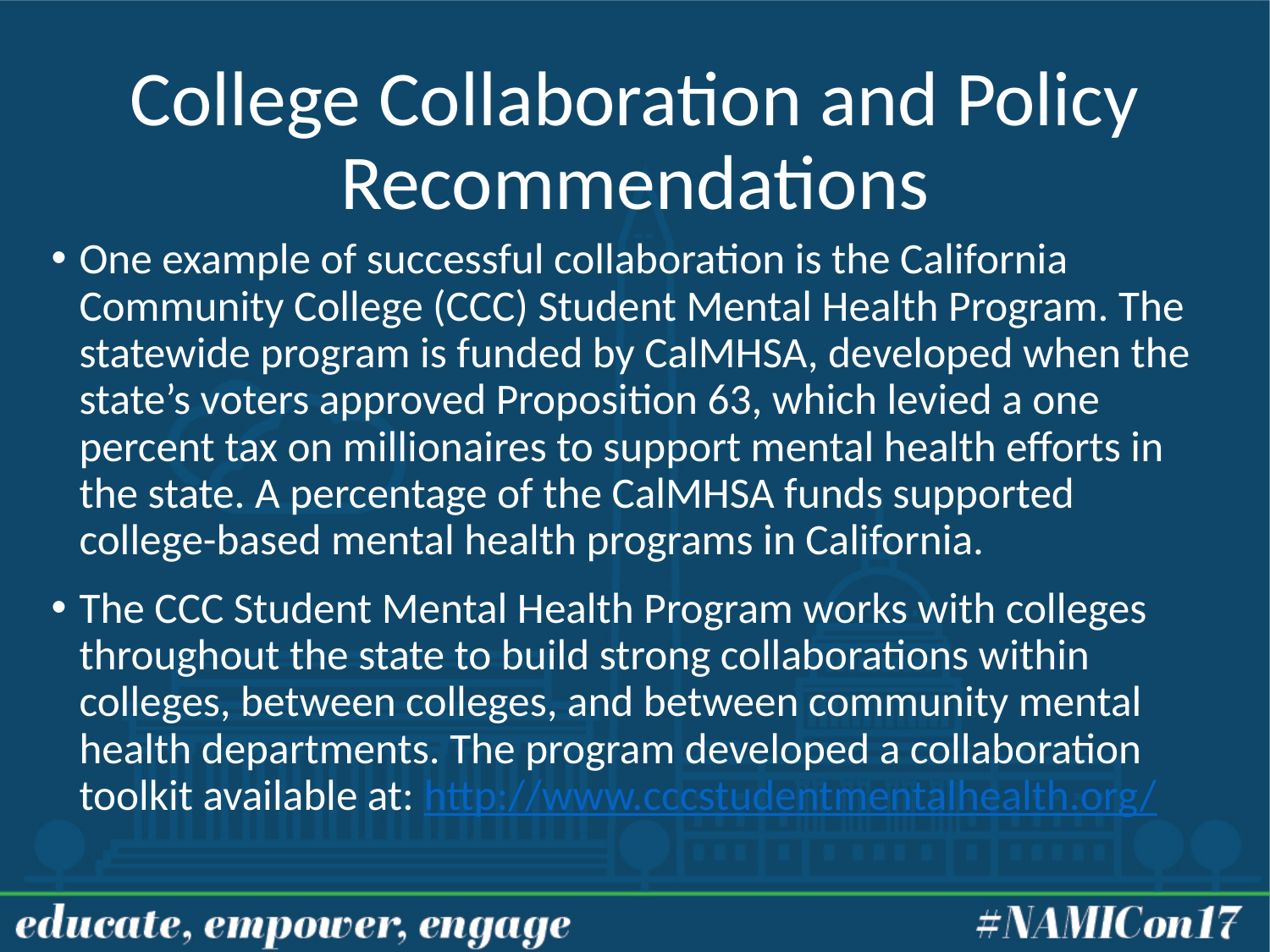

# College Collaboration and Policy Recommendations

One example of successful collaboration is the California Community College (CCC) Student Mental Health Program. The statewide program is funded by CalMHSA, developed when the state’s voters approved Proposition 63, which levied a one percent tax on millionaires to support mental health efforts in the state. A percentage of the CalMHSA funds supported college-based mental health programs in California.

The CCC Student Mental Health Program works with colleges throughout the state to build strong collaborations within colleges, between colleges, and between community mental health departments. The program developed a collaboration toolkit available at: http://www.cccstudentmentalhealth.org/